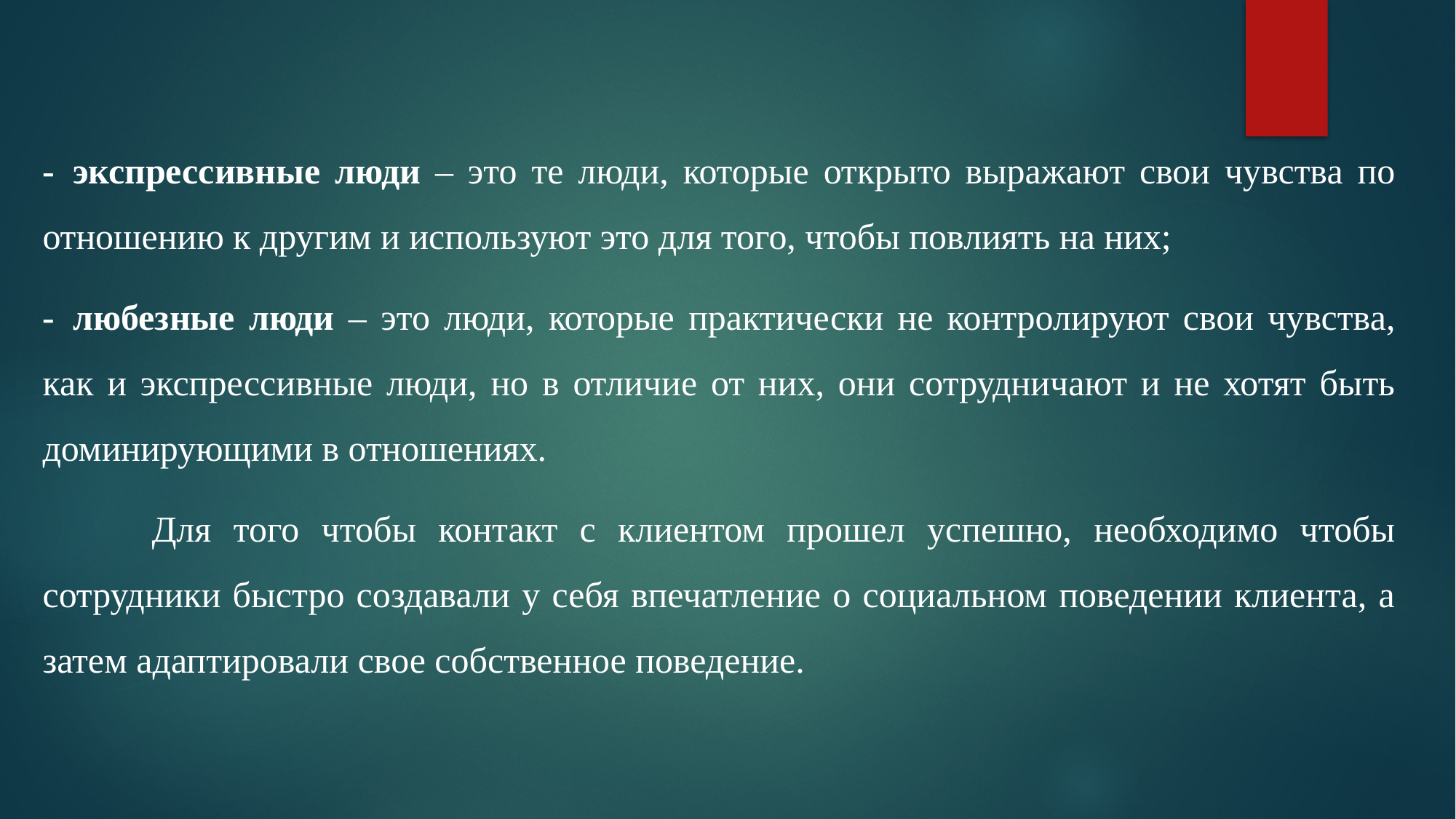

-  экспрессивные люди – это те люди, которые открыто выражают свои чувства по отношению к другим и используют это для того, чтобы повлиять на них;
-  любезные люди – это люди, которые практически не контролируют свои чувства, как и экспрессивные люди, но в отличие от них, они сотрудничают и не хотят быть доминирующими в отношениях.
	Для того чтобы контакт c клиентом прошел успешно, необходимо чтобы сотрудники быстро создавали у себя впечатление о социальном поведении клиента, а затем адаптировали свое собственное поведение.